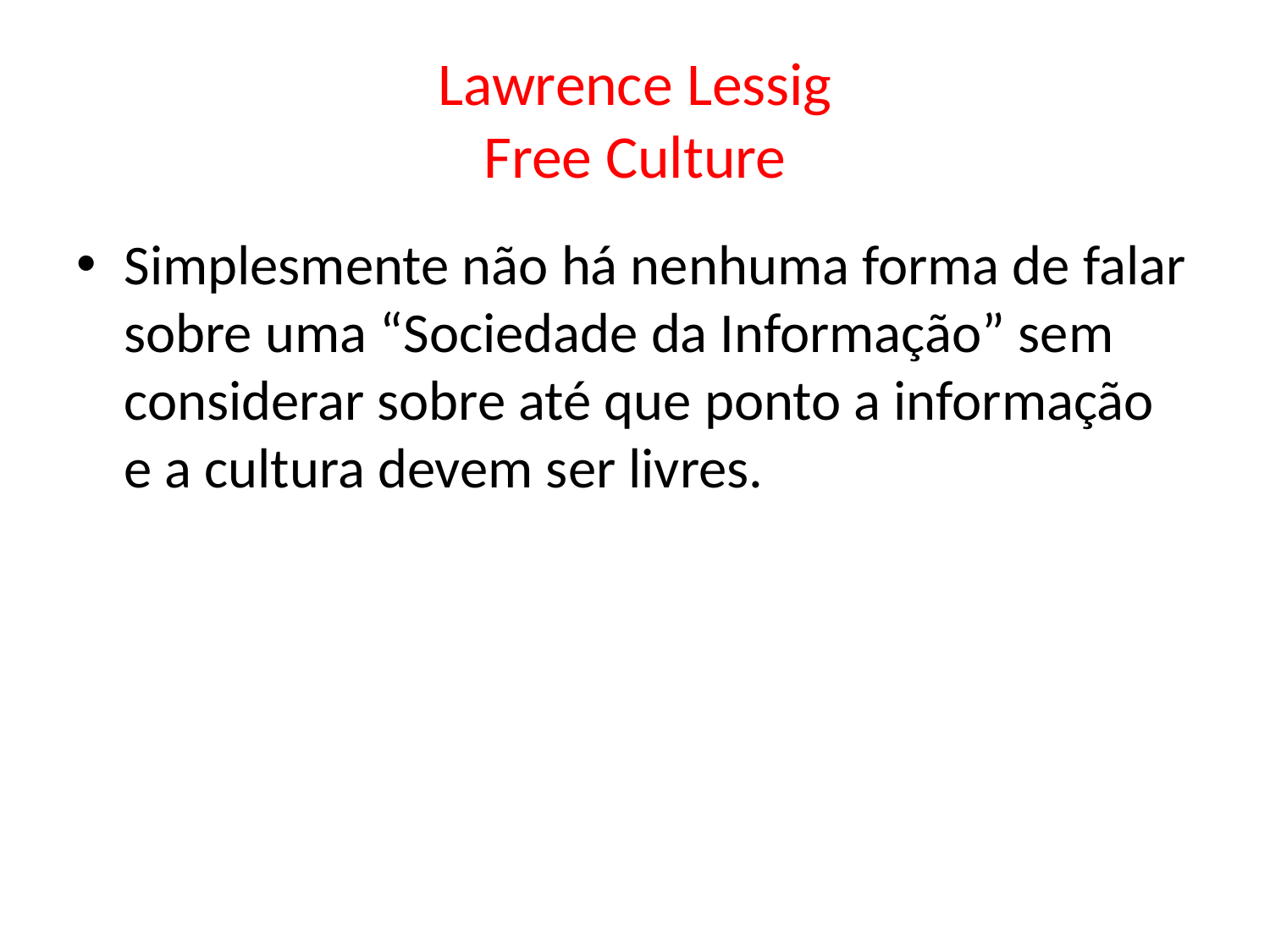

# Lawrence Lessig Free Culture
Simplesmente não há nenhuma forma de falar sobre uma “Sociedade da Informação” sem considerar sobre até que ponto a informação e a cultura devem ser livres.